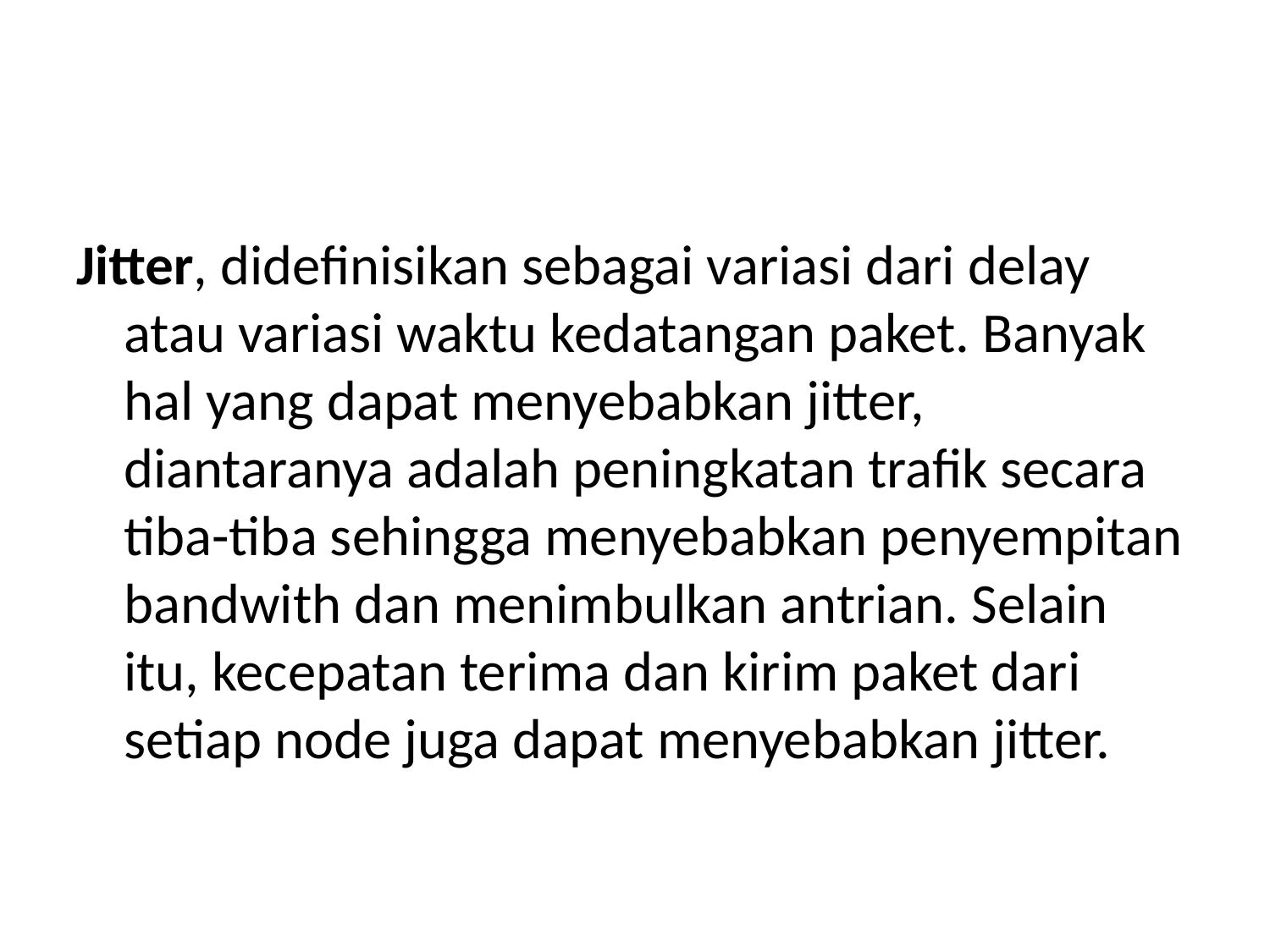

#
Jitter, didefinisikan sebagai variasi dari delay atau variasi waktu kedatangan paket. Banyak hal yang dapat menyebabkan jitter, diantaranya adalah peningkatan trafik secara tiba-tiba sehingga menyebabkan penyempitan bandwith dan menimbulkan antrian. Selain itu, kecepatan terima dan kirim paket dari setiap node juga dapat menyebabkan jitter.